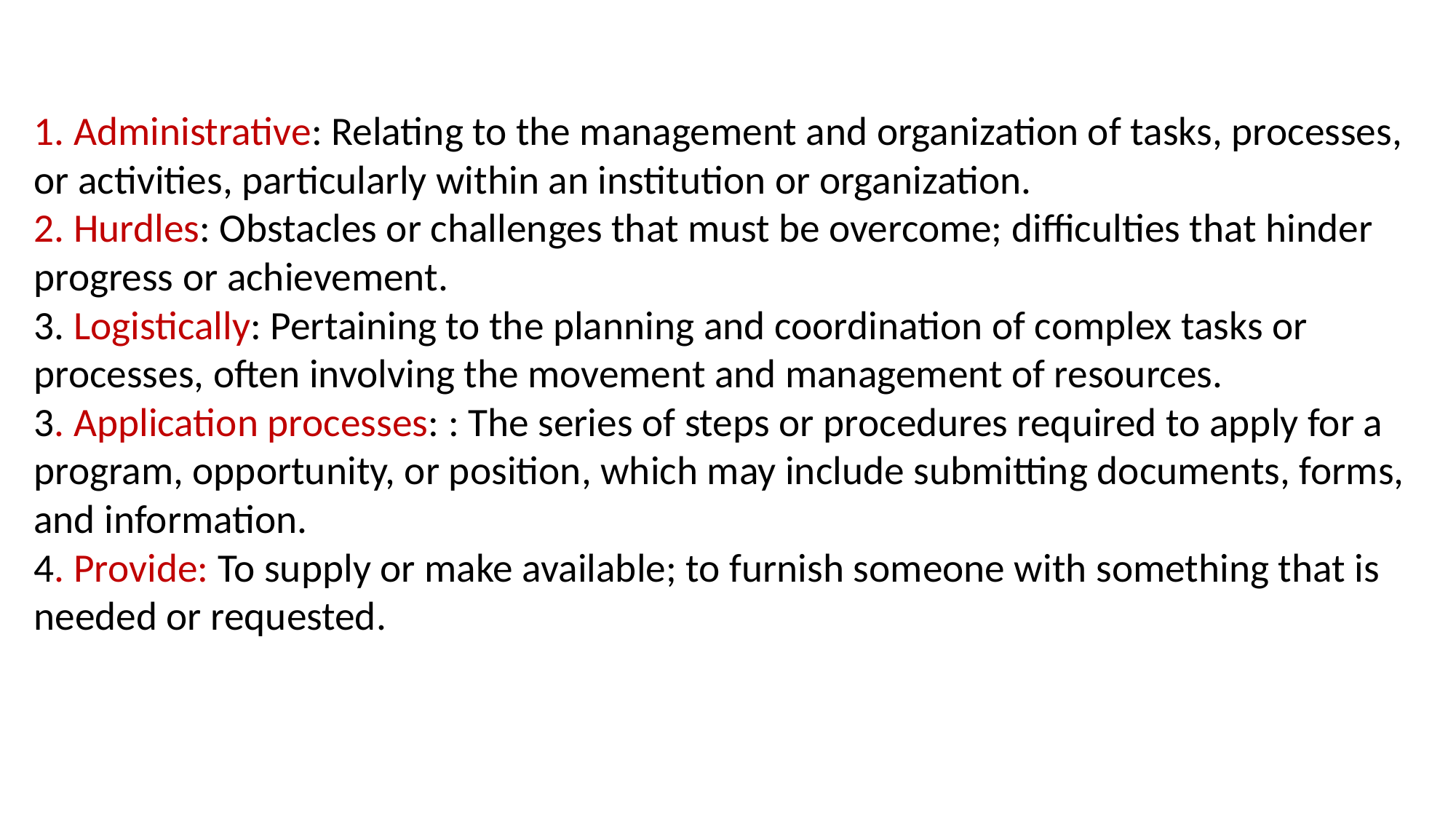

1. Administrative: Relating to the management and organization of tasks, processes, or activities, particularly within an institution or organization.
2. Hurdles: Obstacles or challenges that must be overcome; difficulties that hinder progress or achievement.
3. Logistically: Pertaining to the planning and coordination of complex tasks or processes, often involving the movement and management of resources.
3. Application processes: : The series of steps or procedures required to apply for a program, opportunity, or position, which may include submitting documents, forms, and information.
4. Provide: To supply or make available; to furnish someone with something that is needed or requested.